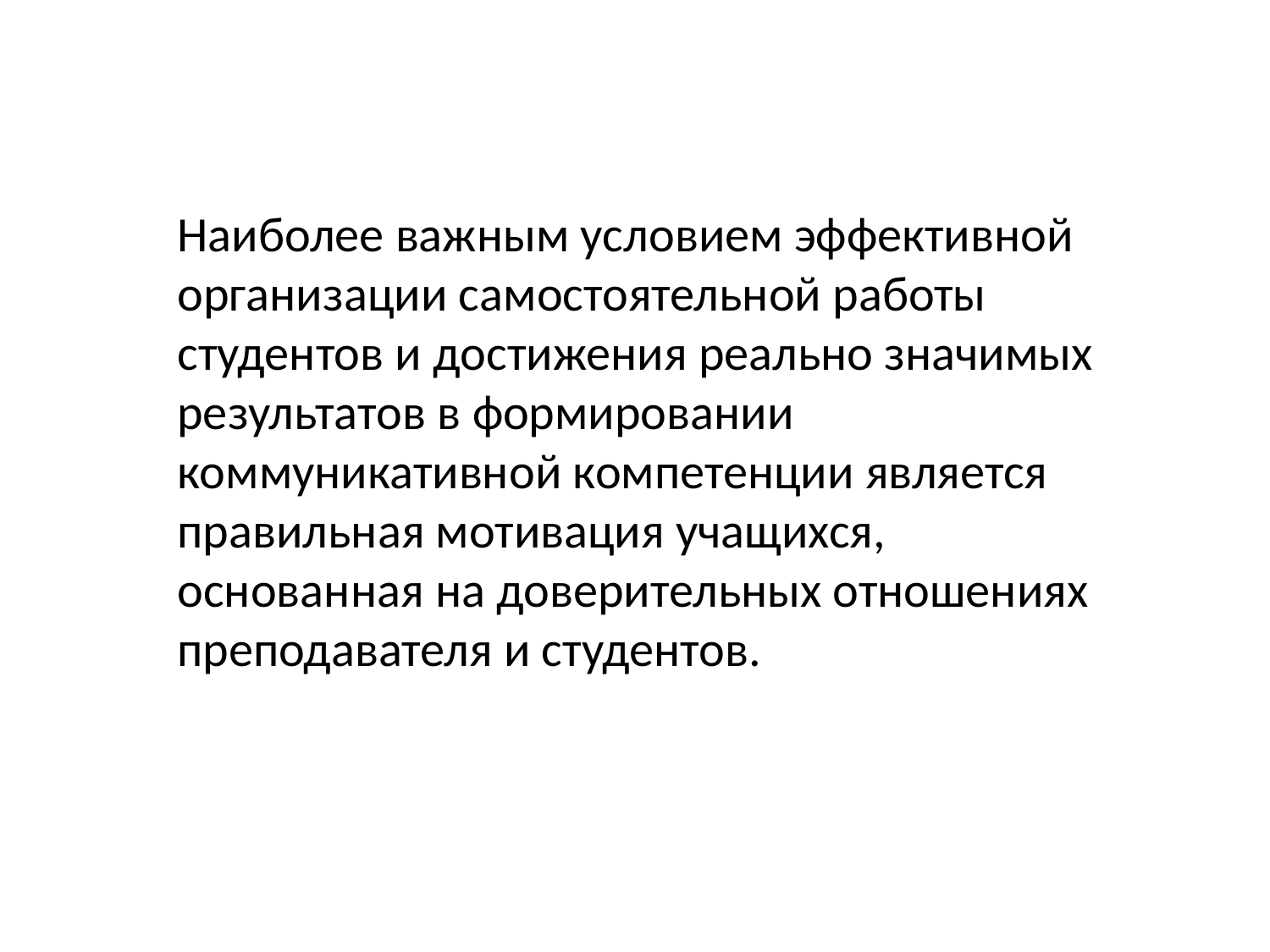

Наиболее важным условием эффективной организации самостоятельной работы студентов и достижения реально значимых результатов в формировании коммуникативной компетенции является правильная мотивация учащихся, основанная на доверительных отношениях преподавателя и студентов.